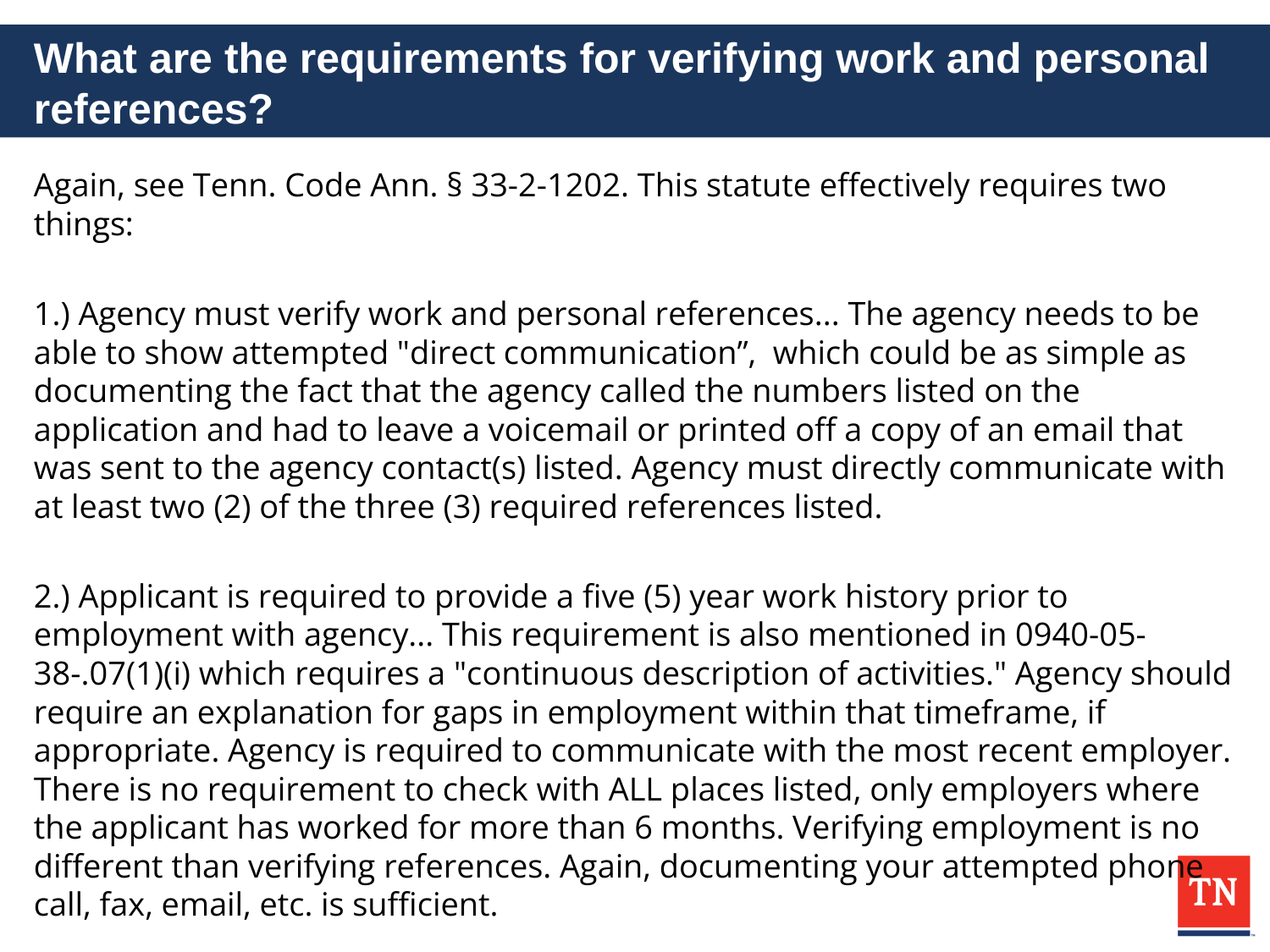

# What are the requirements for verifying work and personal references?
Again, see Tenn. Code Ann. § 33-2-1202. This statute effectively requires two things:

1.) Agency must verify work and personal references... The agency needs to be able to show attempted "direct communication”,  which could be as simple as documenting the fact that the agency called the numbers listed on the application and had to leave a voicemail or printed off a copy of an email that was sent to the agency contact(s) listed. Agency must directly communicate with at least two (2) of the three (3) required references listed.

2.) Applicant is required to provide a five (5) year work history prior to employment with agency... This requirement is also mentioned in 0940-05-38-.07(1)(i) which requires a "continuous description of activities." Agency should require an explanation for gaps in employment within that timeframe, if appropriate. Agency is required to communicate with the most recent employer. There is no requirement to check with ALL places listed, only employers where the applicant has worked for more than 6 months. Verifying employment is no different than verifying references. Again, documenting your attempted phone call, fax, email, etc. is sufficient.